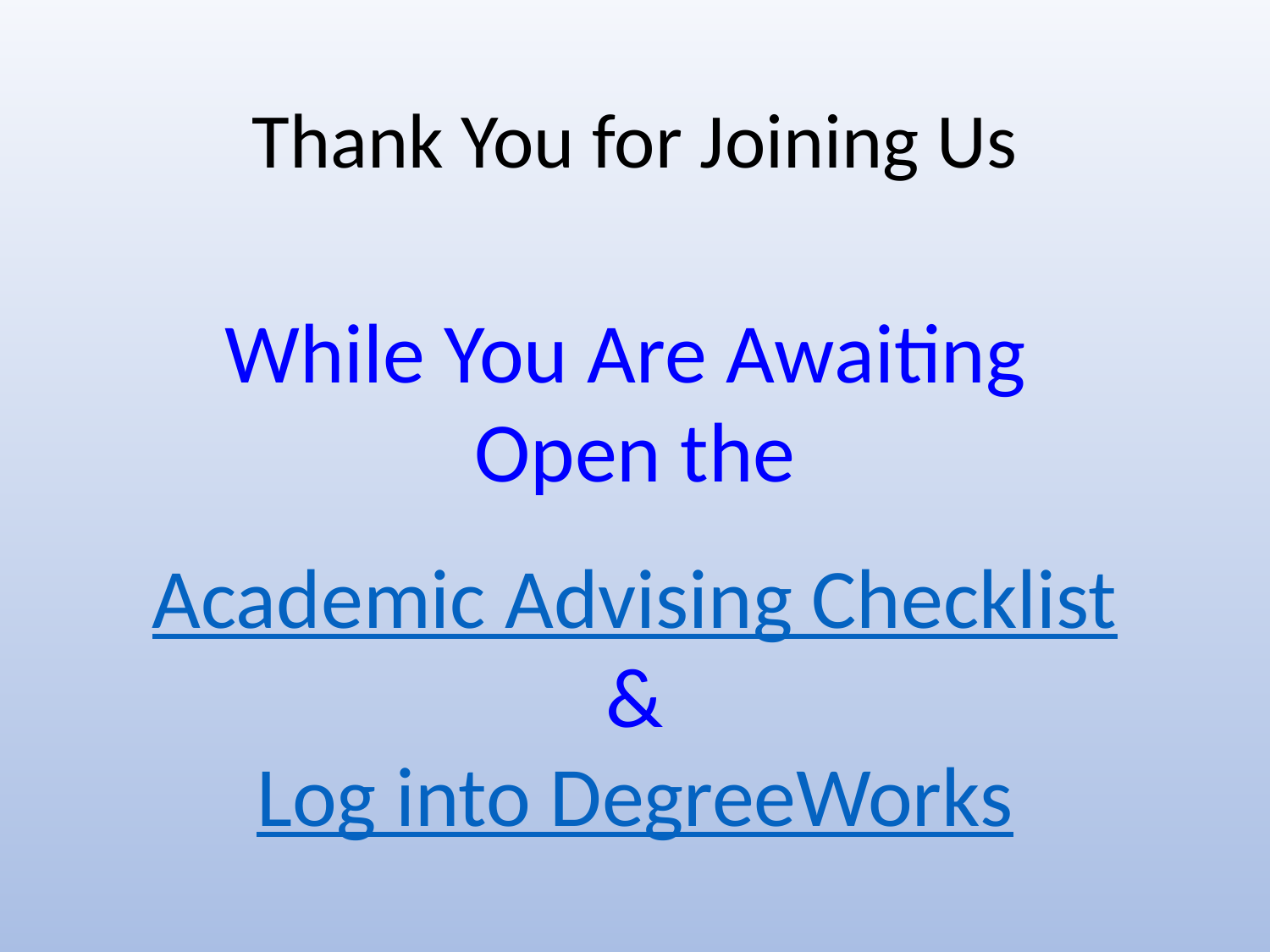

# Thank You for Joining Us

While You Are Awaiting
Open the

Academic Advising Checklist
&
Log into DegreeWorks